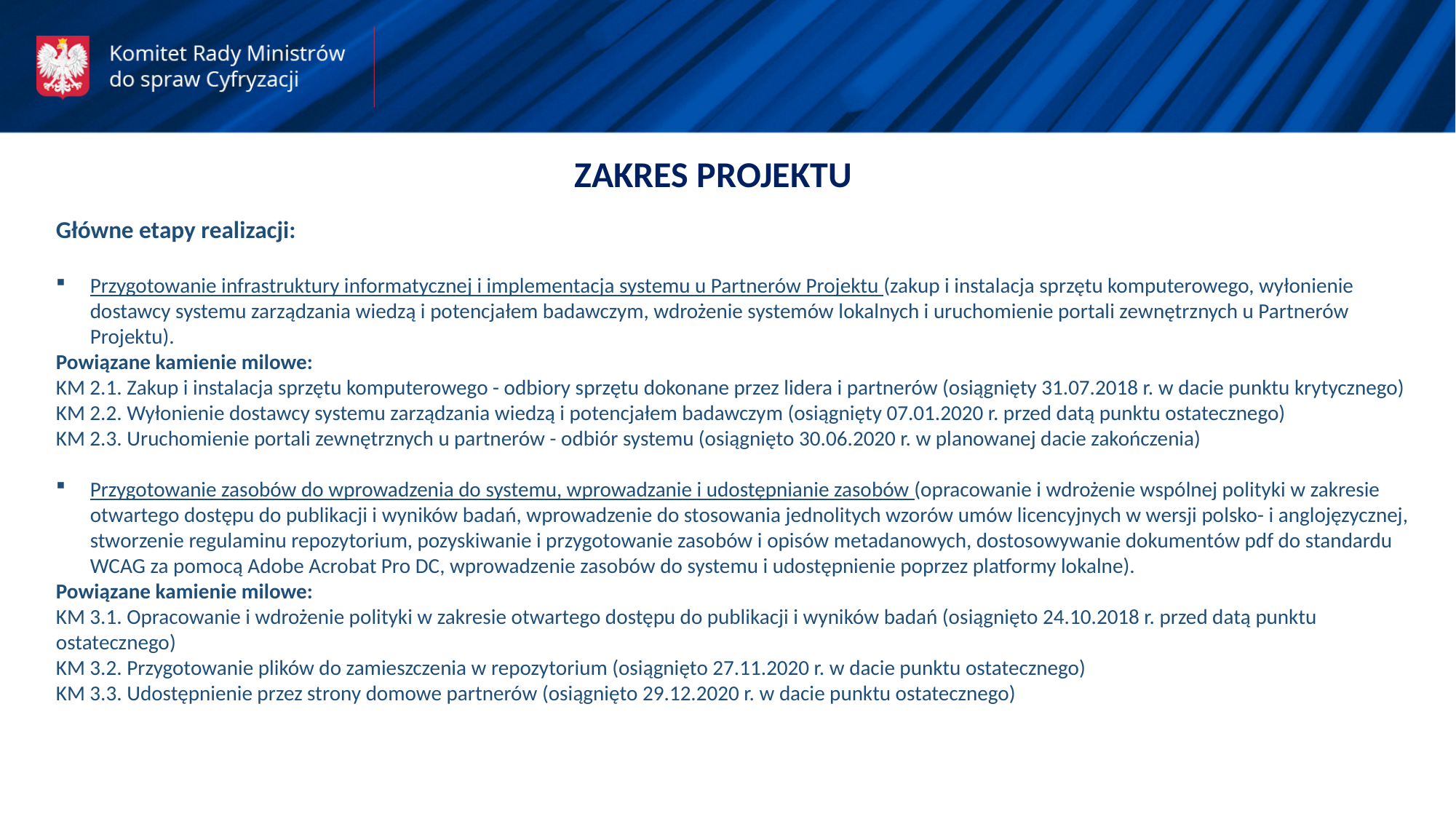

ZAKRES PROJEKTU
Główne etapy realizacji:

Przygotowanie infrastruktury informatycznej i implementacja systemu u Partnerów Projektu (zakup i instalacja sprzętu komputerowego, wyłonienie dostawcy systemu zarządzania wiedzą i potencjałem badawczym, wdrożenie systemów lokalnych i uruchomienie portali zewnętrznych u Partnerów Projektu).
Powiązane kamienie milowe:
KM 2.1. Zakup i instalacja sprzętu komputerowego - odbiory sprzętu dokonane przez lidera i partnerów (osiągnięty 31.07.2018 r. w dacie punktu krytycznego)
KM 2.2. Wyłonienie dostawcy systemu zarządzania wiedzą i potencjałem badawczym (osiągnięty 07.01.2020 r. przed datą punktu ostatecznego)
KM 2.3. Uruchomienie portali zewnętrznych u partnerów - odbiór systemu (osiągnięto 30.06.2020 r. w planowanej dacie zakończenia)

Przygotowanie zasobów do wprowadzenia do systemu, wprowadzanie i udostępnianie zasobów (opracowanie i wdrożenie wspólnej polityki w zakresie otwartego dostępu do publikacji i wyników badań, wprowadzenie do stosowania jednolitych wzorów umów licencyjnych w wersji polsko- i anglojęzycznej, stworzenie regulaminu repozytorium, pozyskiwanie i przygotowanie zasobów i opisów metadanowych, dostosowywanie dokumentów pdf do standardu WCAG za pomocą Adobe Acrobat Pro DC, wprowadzenie zasobów do systemu i udostępnienie poprzez platformy lokalne).
Powiązane kamienie milowe:
KM 3.1. Opracowanie i wdrożenie polityki w zakresie otwartego dostępu do publikacji i wyników badań (osiągnięto 24.10.2018 r. przed datą punktu ostatecznego)
KM 3.2. Przygotowanie plików do zamieszczenia w repozytorium (osiągnięto 27.11.2020 r. w dacie punktu ostatecznego)
KM 3.3. Udostępnienie przez strony domowe partnerów (osiągnięto 29.12.2020 r. w dacie punktu ostatecznego)